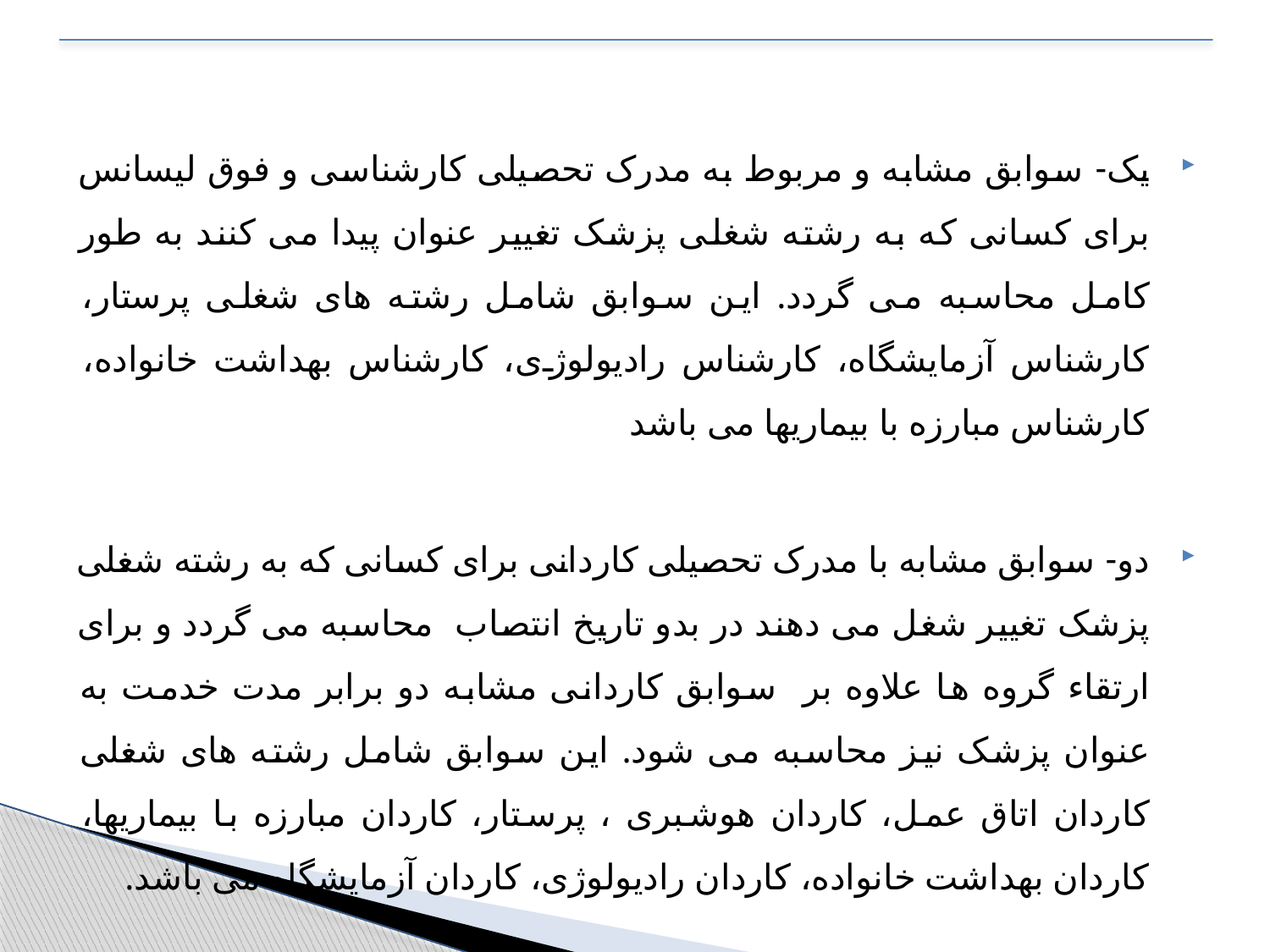

نکاتی خاص در مورد احتساب تجربه
یک- سوابق مشابه و مربوط به مدرک تحصیلی کارشناسی و فوق لیسانس برای کسانی که به رشته شغلی پزشک تغییر عنوان پیدا می کنند به طور کامل محاسبه می گردد. این سوابق شامل رشته های شغلی پرستار، کارشناس آزمایشگاه، کارشناس رادیولوژی، کارشناس بهداشت خانواده، کارشناس مبارزه با بیماریها می باشد

دو- سوابق مشابه با مدرک تحصیلی کاردانی برای کسانی که به رشته شغلی پزشک تغییر شغل می دهند در بدو تاریخ انتصاب  محاسبه می گردد و برای ارتقاء گروه ها علاوه بر  سوابق کاردانی مشابه دو برابر مدت خدمت به عنوان پزشک نیز محاسبه می شود. این سوابق شامل رشته های شغلی کاردان اتاق عمل، کاردان هوشبری ، پرستار، کاردان مبارزه با بیماریها، کاردان بهداشت خانواده، کاردان رادیولوژی، کاردان آزمایشگاه می باشد.